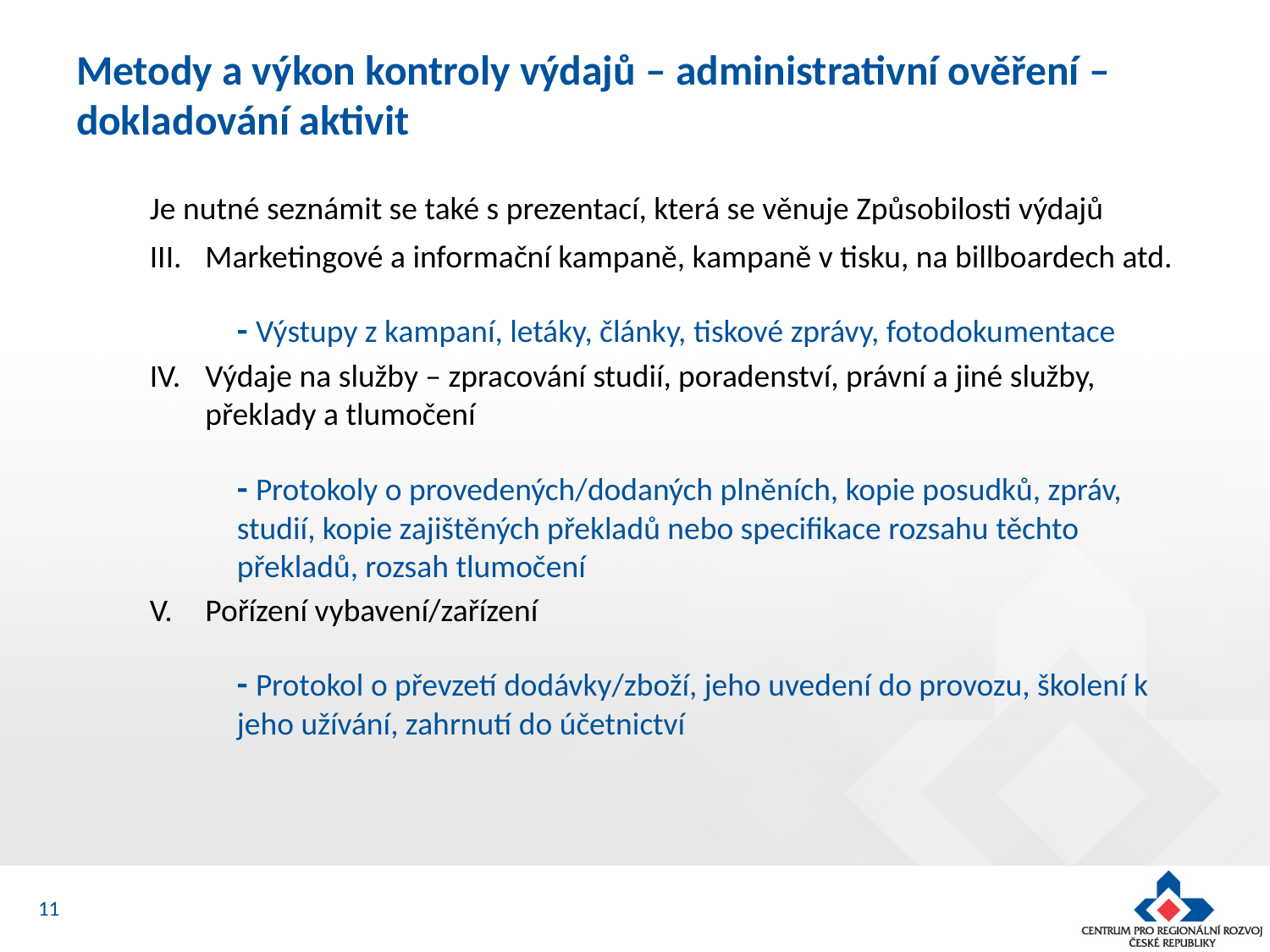

# Metody a výkon kontroly výdajů – administrativní ověření – dokladování aktivit
Je nutné seznámit se také s prezentací, která se věnuje Způsobilosti výdajů
Marketingové a informační kampaně, kampaně v tisku, na billboardech atd.
- Výstupy z kampaní, letáky, články, tiskové zprávy, fotodokumentace
Výdaje na služby – zpracování studií, poradenství, právní a jiné služby, překlady a tlumočení
- Protokoly o provedených/dodaných plněních, kopie posudků, zpráv, studií, kopie zajištěných překladů nebo specifikace rozsahu těchto překladů, rozsah tlumočení
Pořízení vybavení/zařízení
- Protokol o převzetí dodávky/zboží, jeho uvedení do provozu, školení k jeho užívání, zahrnutí do účetnictví
11